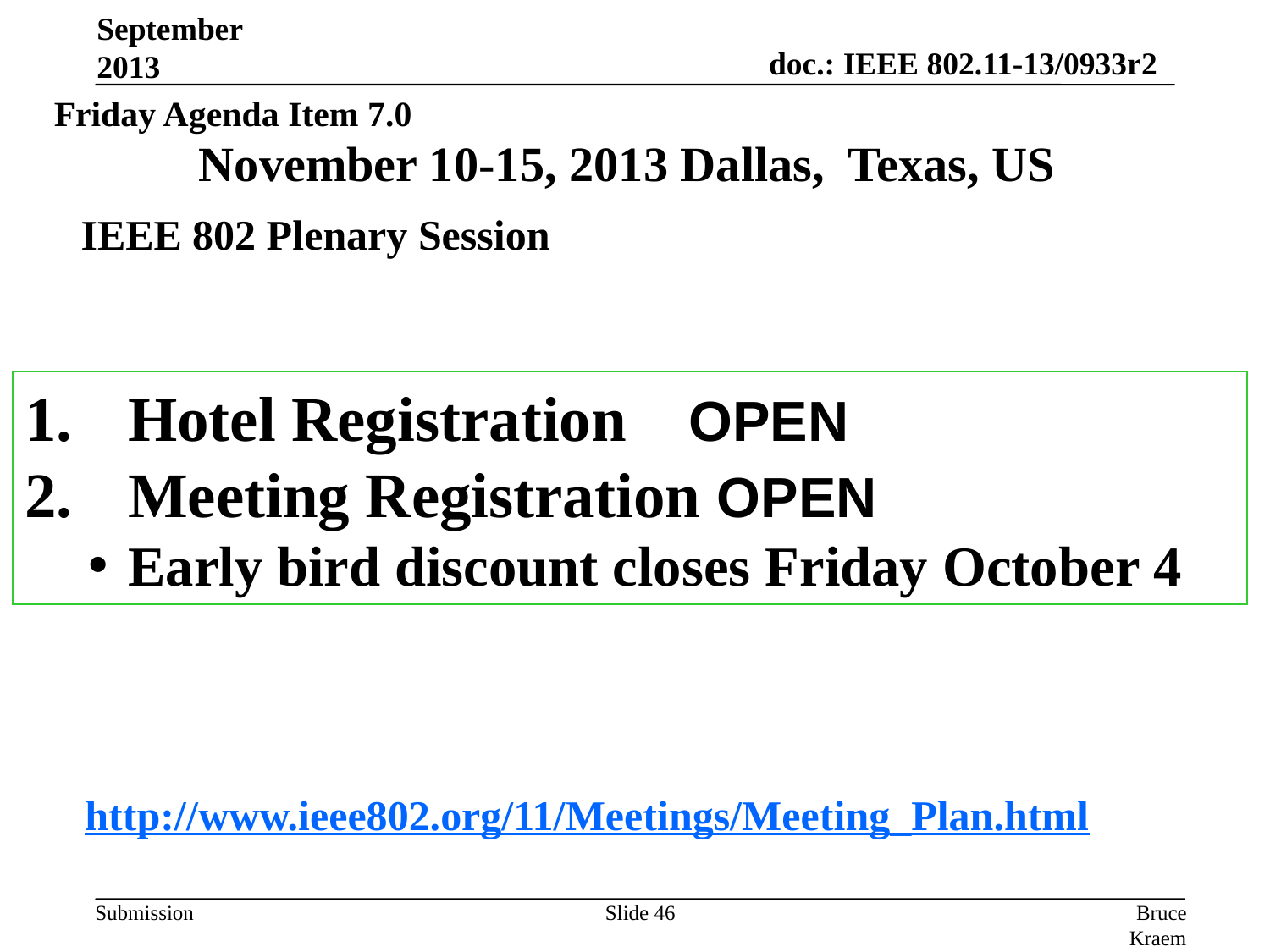

September 2013
Friday Agenda Item 7.0
# November 10-15, 2013 Dallas,  Texas, US
IEEE 802 Plenary Session

Hotel Registration    OPEN
Meeting Registration OPEN
Early bird discount closes Friday October 4
http://www.ieee802.org/11/Meetings/Meeting_Plan.html
Slide 46
Bruce Kraemer, Marvell